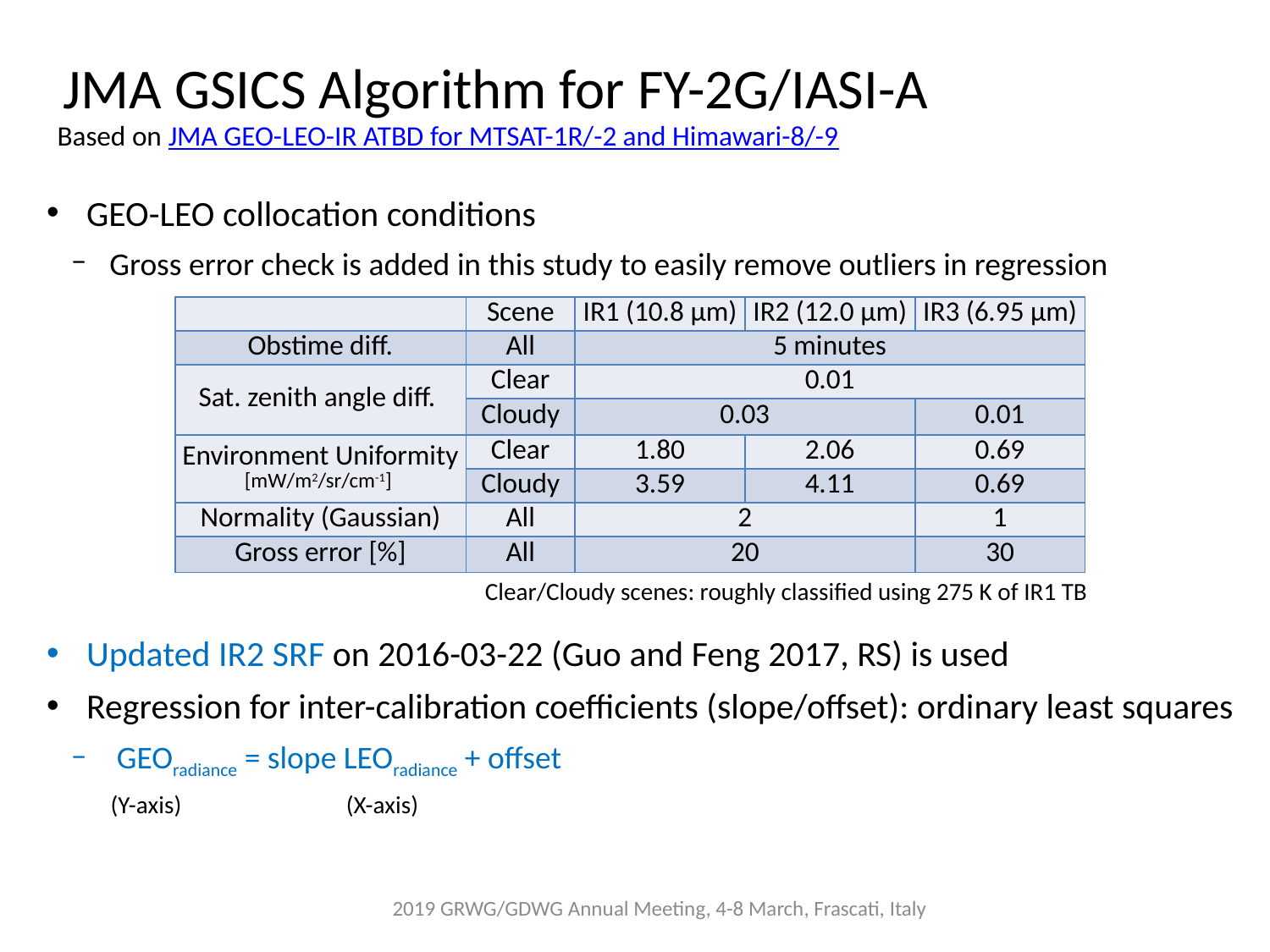

JMA GSICS Algorithm for FY-2G/IASI-A
Based on JMA GEO-LEO-IR ATBD for MTSAT-1R/-2 and Himawari-8/-9
GEO-LEO collocation conditions
Gross error check is added in this study to easily remove outliers in regression

Updated IR2 SRF on 2016-03-22 (Guo and Feng 2017, RS) is used
Regression for inter-calibration coefficients (slope/offset): ordinary least squares
 GEOradiance = slope LEOradiance + offset
|  | Scene | IR1 (10.8 μm) | IR2 (12.0 μm) | IR3 (6.95 μm) |
| --- | --- | --- | --- | --- |
| Obstime diff. | All | 5 minutes |  |  |
| Sat. zenith angle diff. | Clear | 0.01 |  |  |
|  | Cloudy | 0.03 |  | 0.01 |
| Environment Uniformity [mW/m2/sr/cm-1] | Clear | 1.80 | 2.06 | 0.69 |
|  | Cloudy | 3.59 | 4.11 | 0.69 |
| Normality (Gaussian) | All | 2 |  | 1 |
| Gross error [%] | All | 20 |  | 30 |

Clear/Cloudy scenes: roughly classified using 275 K of IR1 TB
(Y-axis)                              (X-axis)
2019 GRWG/GDWG Annual Meeting, 4-8 March, Frascati, Italy